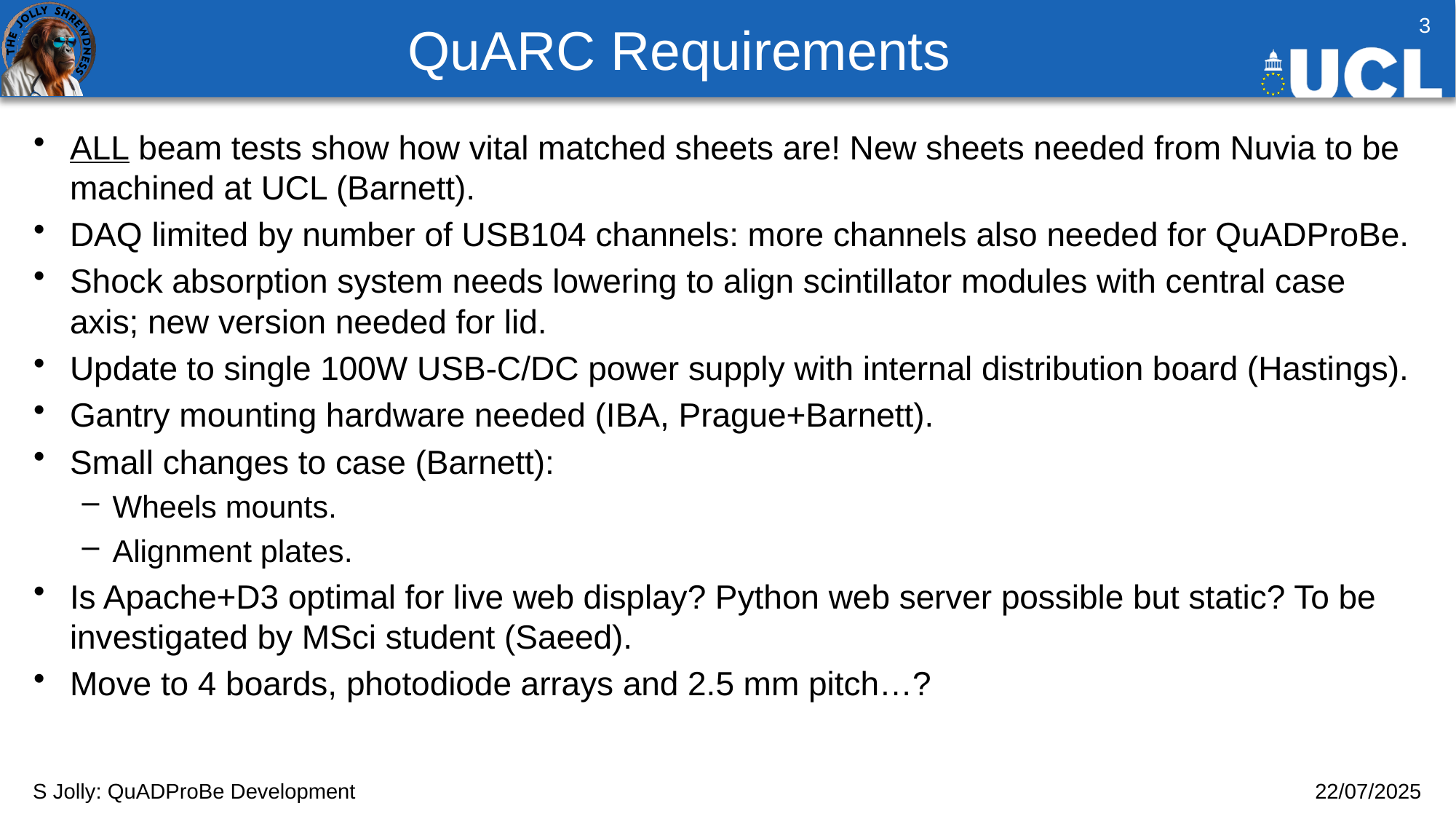

# QuARC Requirements
3
ALL beam tests show how vital matched sheets are! New sheets needed from Nuvia to be machined at UCL (Barnett).
DAQ limited by number of USB104 channels: more channels also needed for QuADProBe.
Shock absorption system needs lowering to align scintillator modules with central case axis; new version needed for lid.
Update to single 100W USB-C/DC power supply with internal distribution board (Hastings).
Gantry mounting hardware needed (IBA, Prague+Barnett).
Small changes to case (Barnett):
Wheels mounts.
Alignment plates.
Is Apache+D3 optimal for live web display? Python web server possible but static? To be investigated by MSci student (Saeed).
Move to 4 boards, photodiode arrays and 2.5 mm pitch…?
S Jolly: QuADProBe Development
22/07/2025